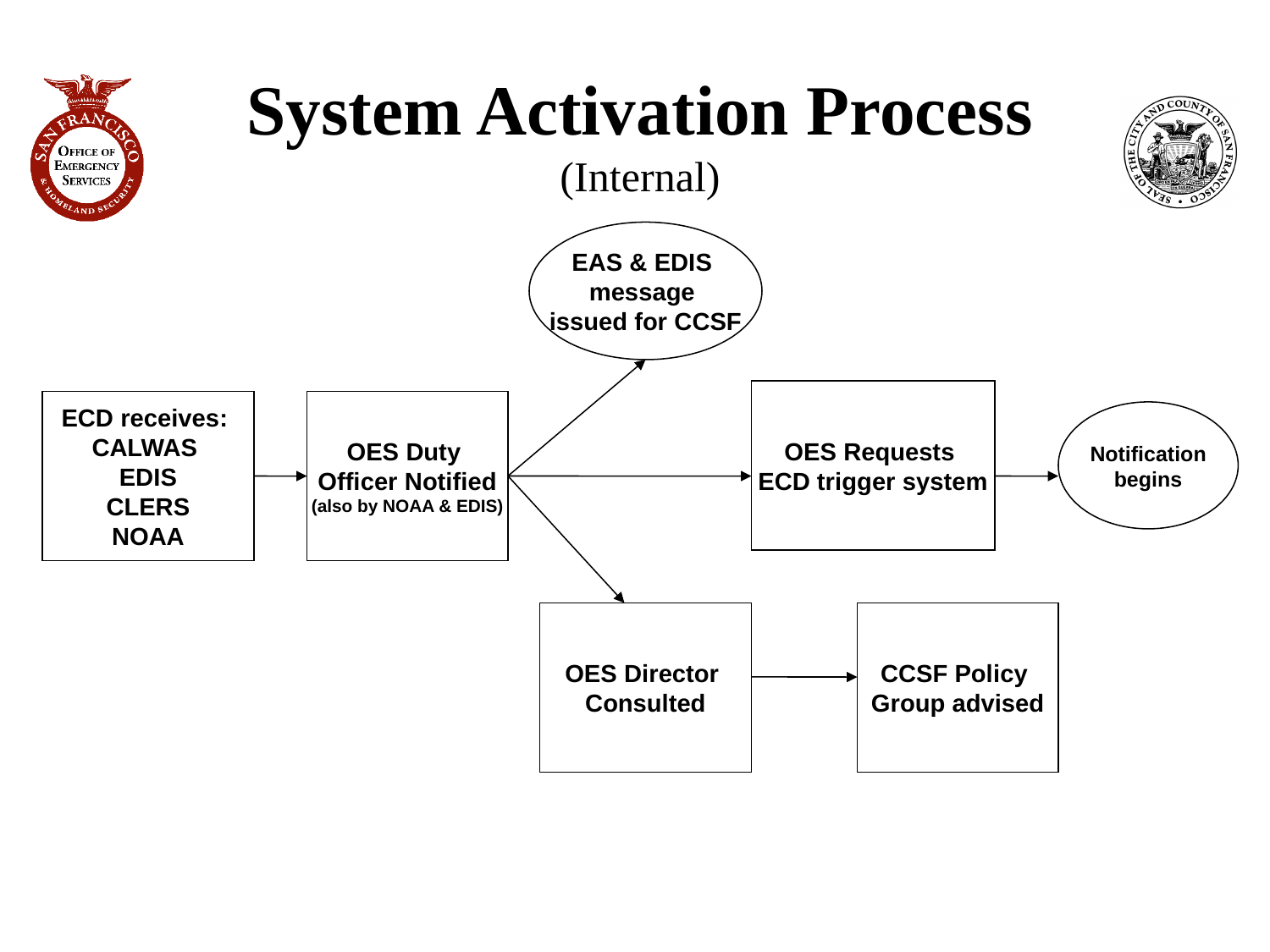

# System Activation Process (Internal)
EAS & EDIS
message
issued for CCSF

OES Requests
ECD trigger system
ECD receives:
CALWAS
EDIS
CLERS
NOAA
OES Duty
Officer Notified
(also by NOAA & EDIS)
Notification
begins

OES Director
Consulted
CCSF Policy
Group advised